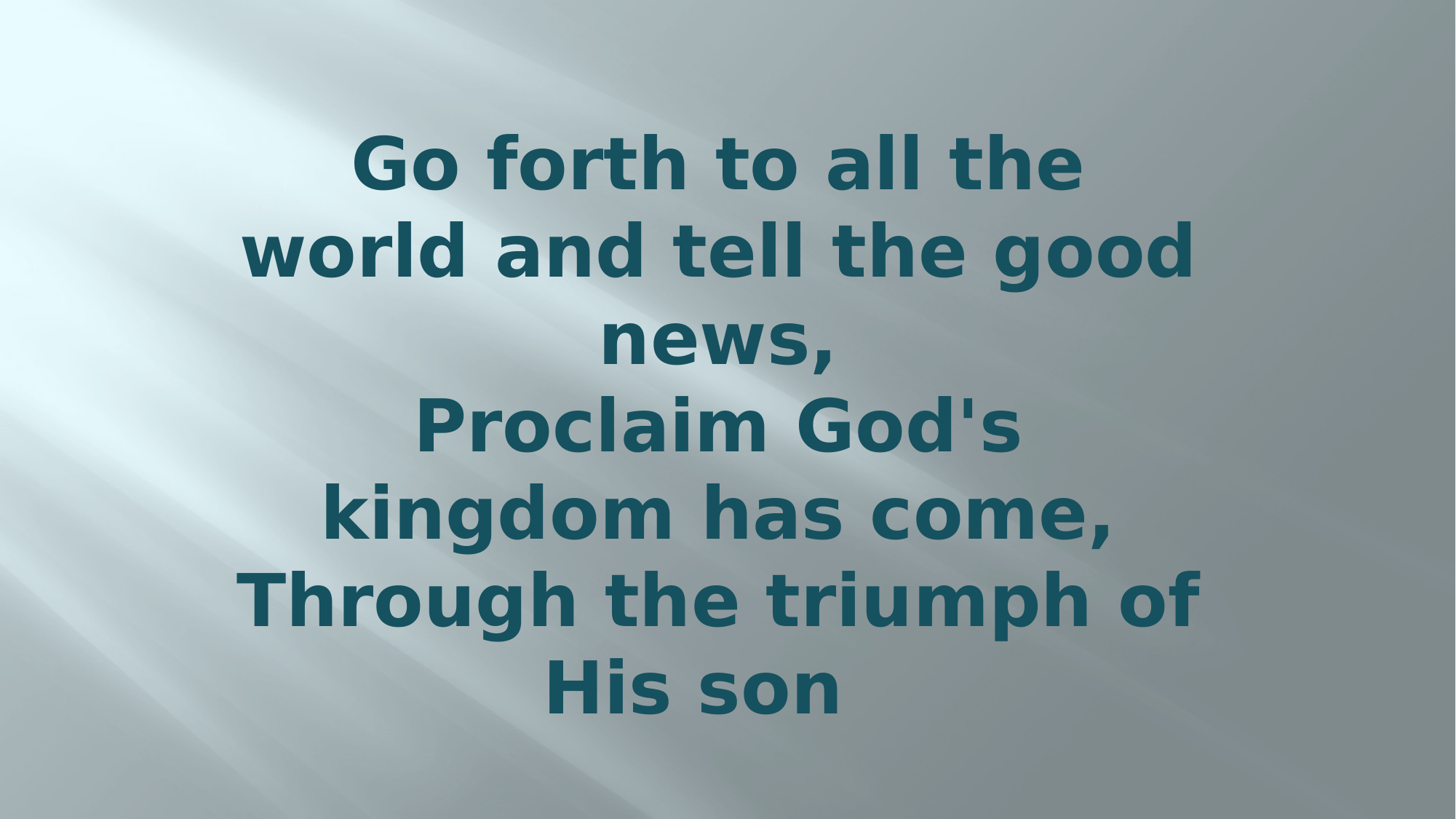

# Go forth to all the world and tell the good news, Proclaim God's kingdom has come, Through the triumph of His son